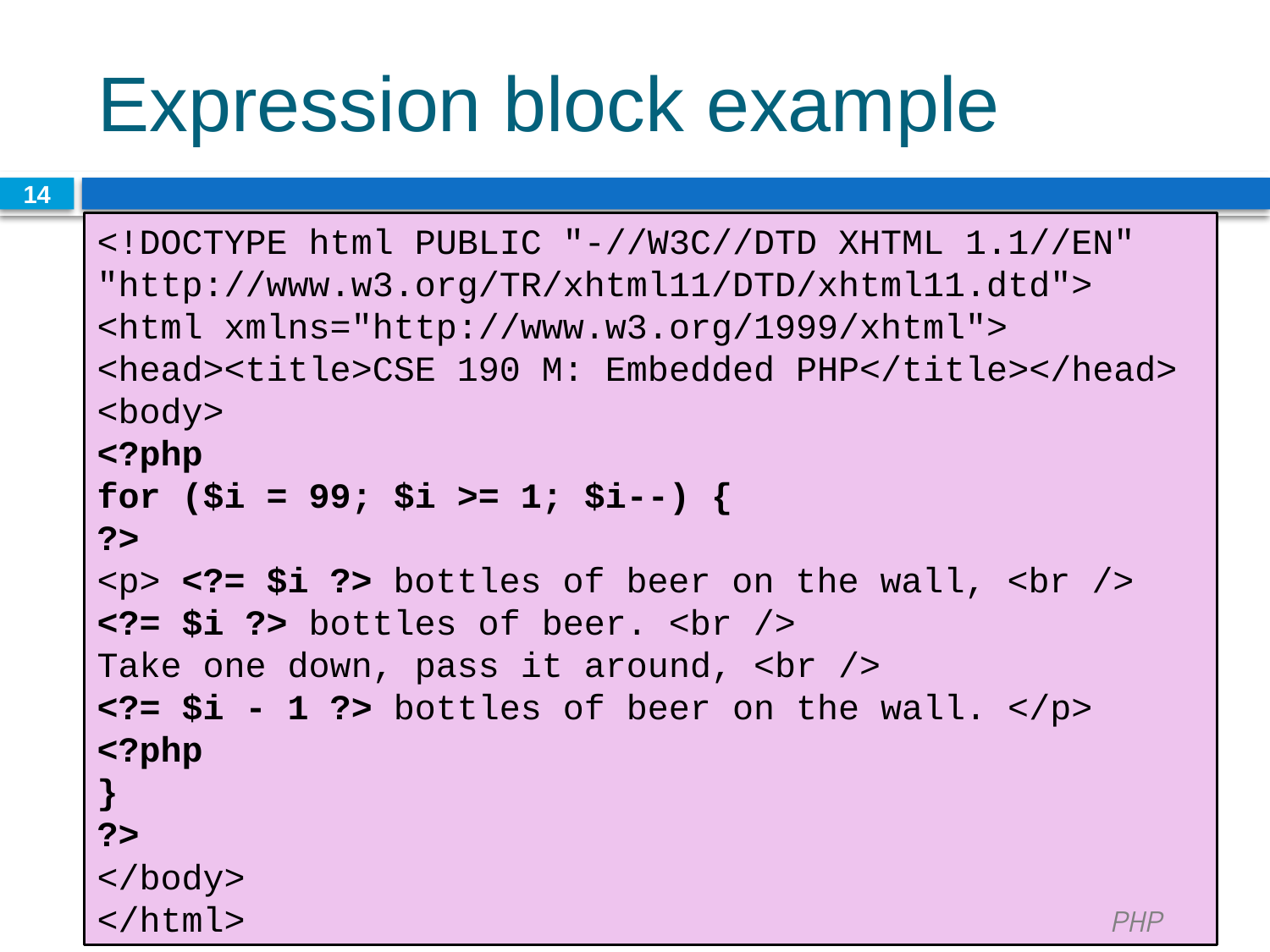

# Expression block example
14
<!DOCTYPE html PUBLIC "-//W3C//DTD XHTML 1.1//EN"
"http://www.w3.org/TR/xhtml11/DTD/xhtml11.dtd">
<html xmlns="http://www.w3.org/1999/xhtml">
<head><title>CSE 190 M: Embedded PHP</title></head>
<body>
<?php
for ($i = 99; $i >= 1; $i--) {
?>
<p> <?= $i ?> bottles of beer on the wall, <br />
<?= $i ?> bottles of beer. <br />
Take one down, pass it around, <br />
<?= $i - 1 ?> bottles of beer on the wall. </p>
<?php
}
?>
</body>
</html>			  				PHP